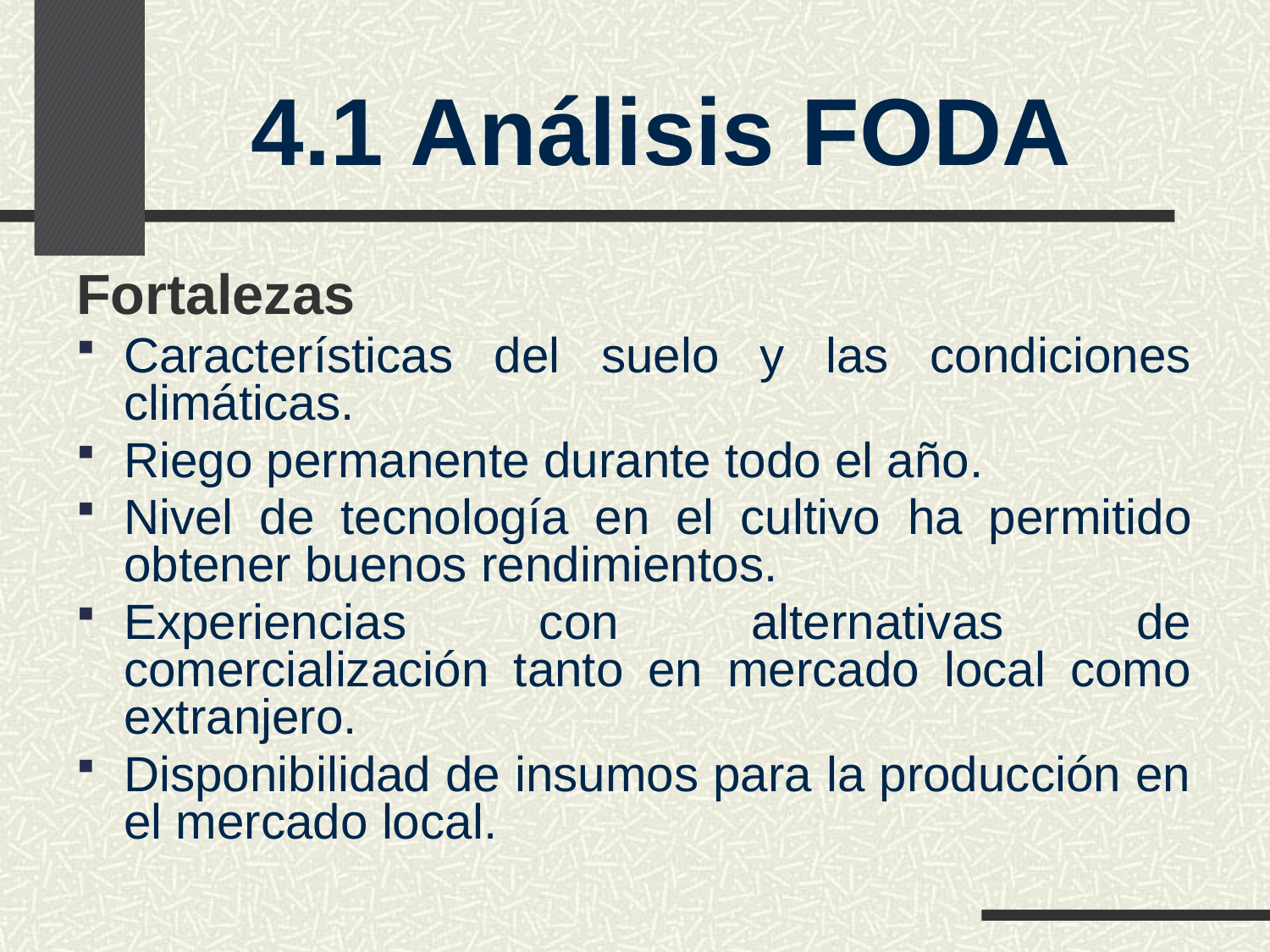

# 4.1 Análisis FODA
Fortalezas
Características del suelo y las condiciones climáticas.
Riego permanente durante todo el año.
Nivel de tecnología en el cultivo ha permitido obtener buenos rendimientos.
Experiencias con alternativas de comercialización tanto en mercado local como extranjero.
Disponibilidad de insumos para la producción en el mercado local.